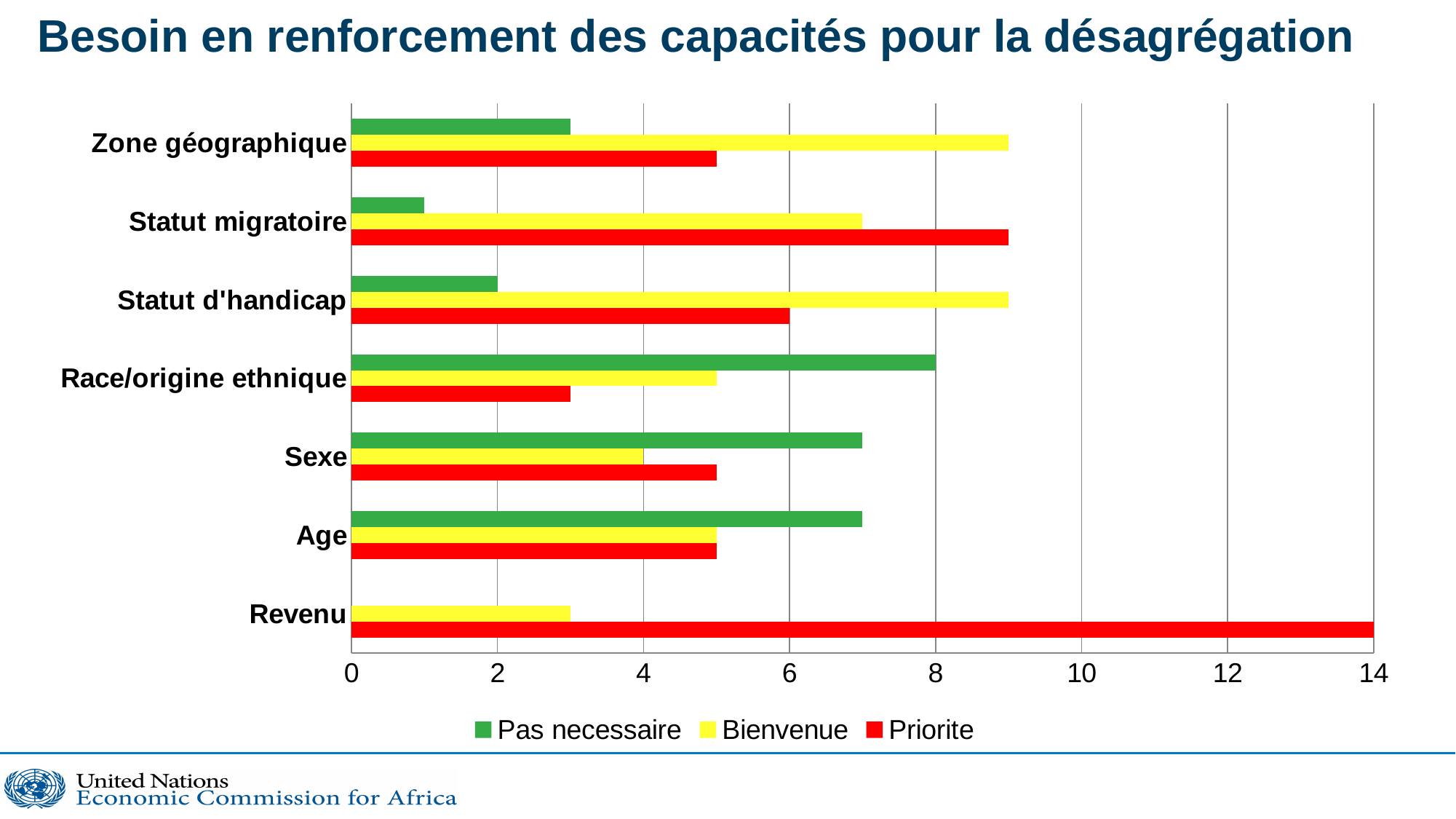

# Besoin en renforcement des capacités pour la désagrégation

### Chart

| Category | Priorite | Bienvenue | Pas necessaire |
|---|---|---|---|
| Revenu | 14.0 | 3.0 | 0.0 |
| Age | 5.0 | 5.0 | 7.0 |
| Sexe | 5.0 | 4.0 | 7.0 |
| Race/origine ethnique | 3.0 | 5.0 | 8.0 |
| Statut d'handicap | 6.0 | 9.0 | 2.0 |
| Statut migratoire | 9.0 | 7.0 | 1.0 |
| Zone géographique | 5.0 | 9.0 | 3.0 |